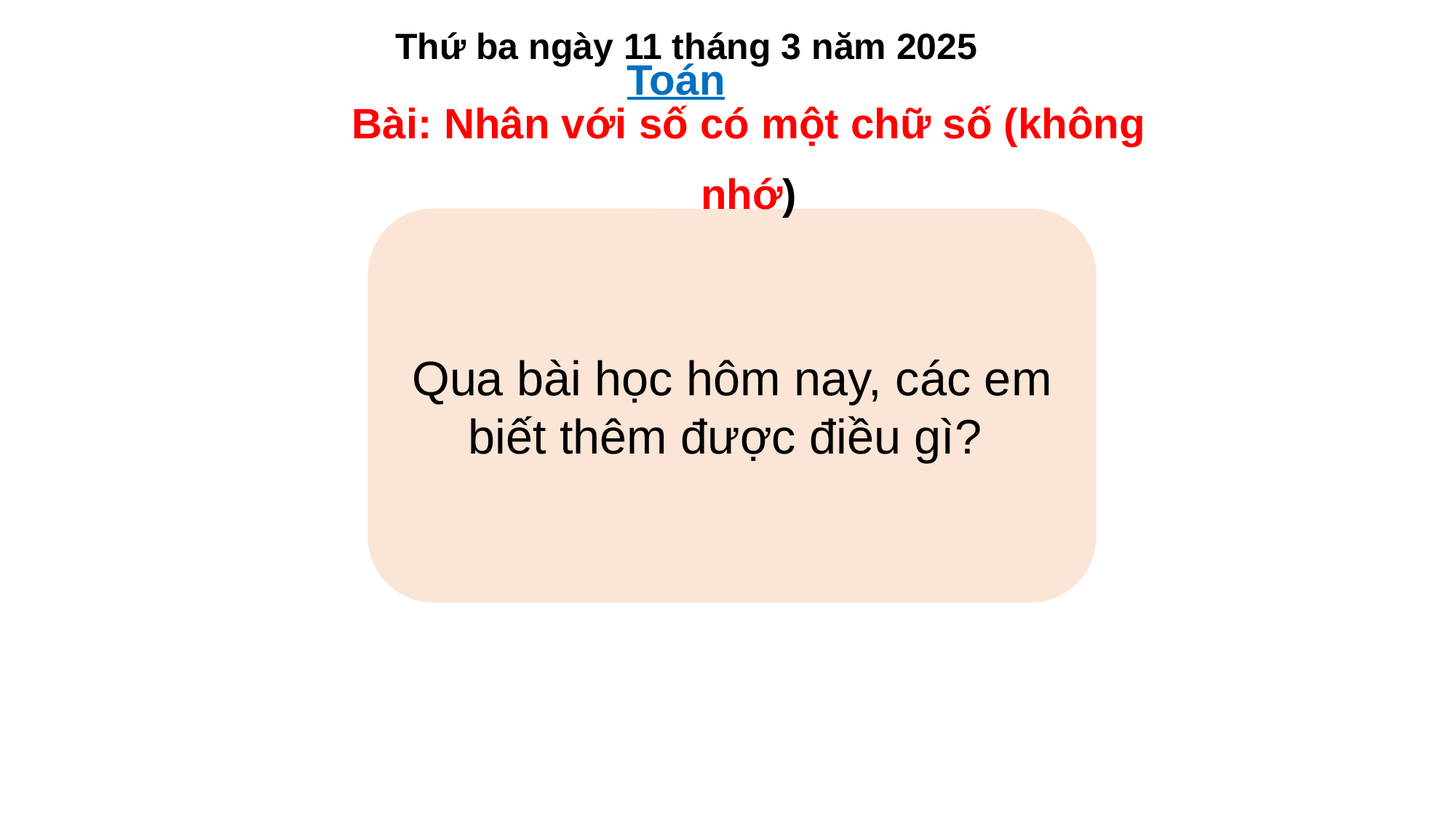

Thứ ba ngày 11 tháng 3 năm 2025
Toán
Bài: Nhân với số có một chữ số (không nhớ)
Qua bài học hôm nay, các em biết thêm được điều gì?